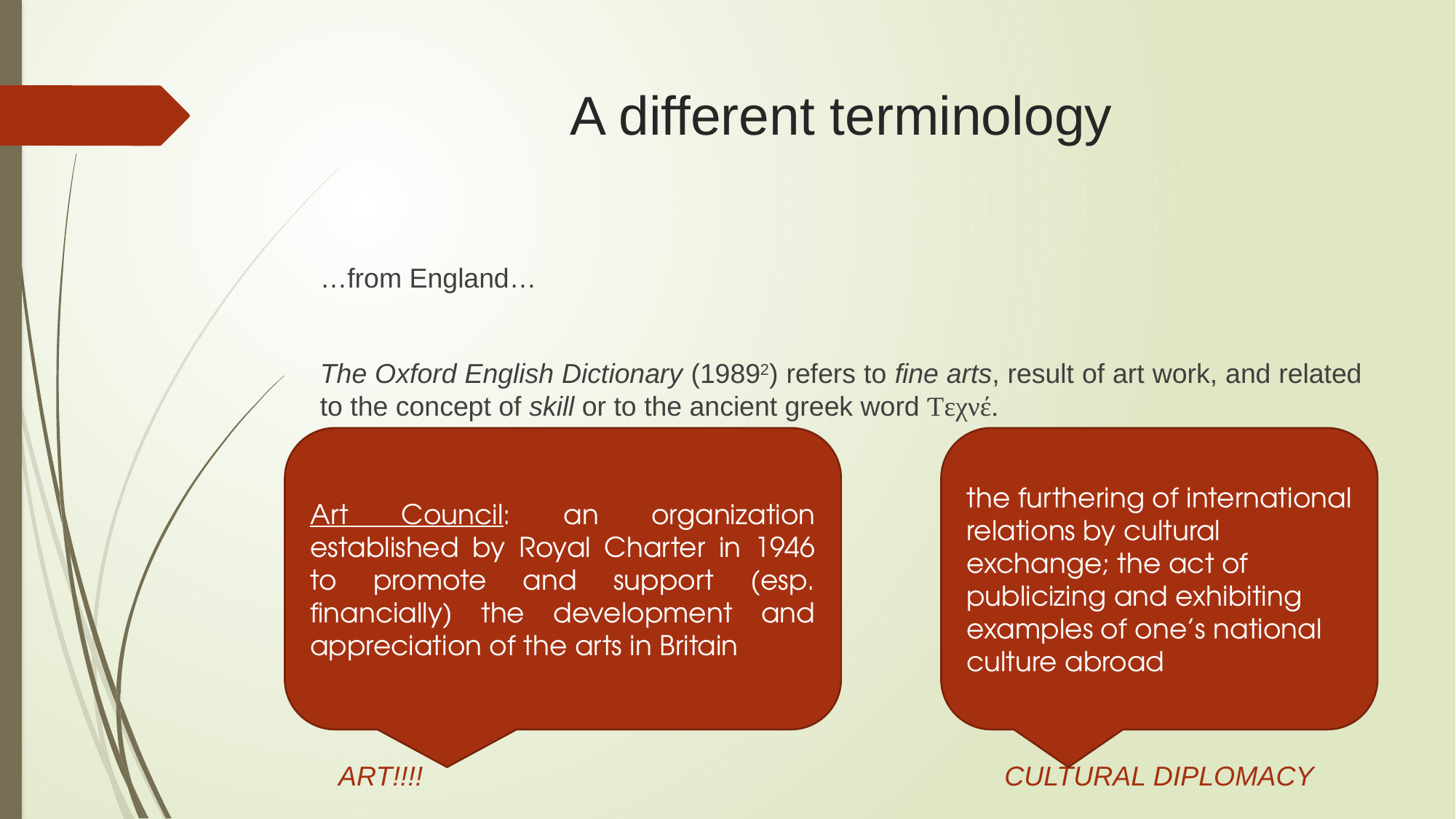

# A different terminology
…from England…

The Oxford English Dictionary (19892) refers to fine arts, result of art work, and related to the concept of skill or to the ancient greek word Ƭεχνέ.
Art Council: an organization established by Royal Charter in 1946 to promote and support (esp. financially) the development and appreciation of the arts in Britain
the furthering of international relations by cultural exchange; the act of publicizing and exhibiting examples of one’s national culture abroad
ART!!!!
CULTURAL DIPLOMACY